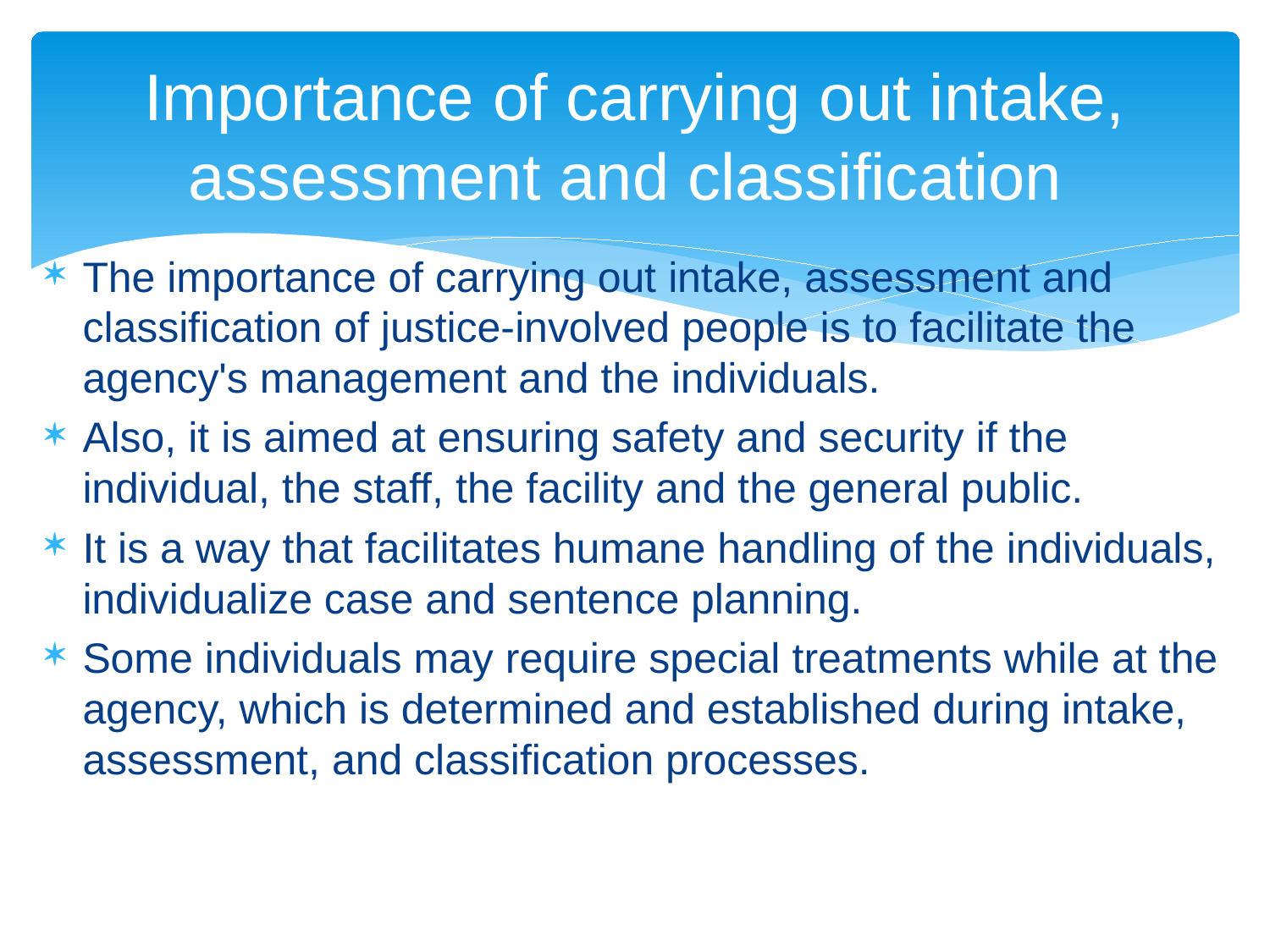

# Importance of carrying out intake, assessment and classification
The importance of carrying out intake, assessment and classification of justice-involved people is to facilitate the agency's management and the individuals.
Also, it is aimed at ensuring safety and security if the individual, the staff, the facility and the general public.
It is a way that facilitates humane handling of the individuals, individualize case and sentence planning.
Some individuals may require special treatments while at the agency, which is determined and established during intake, assessment, and classification processes.